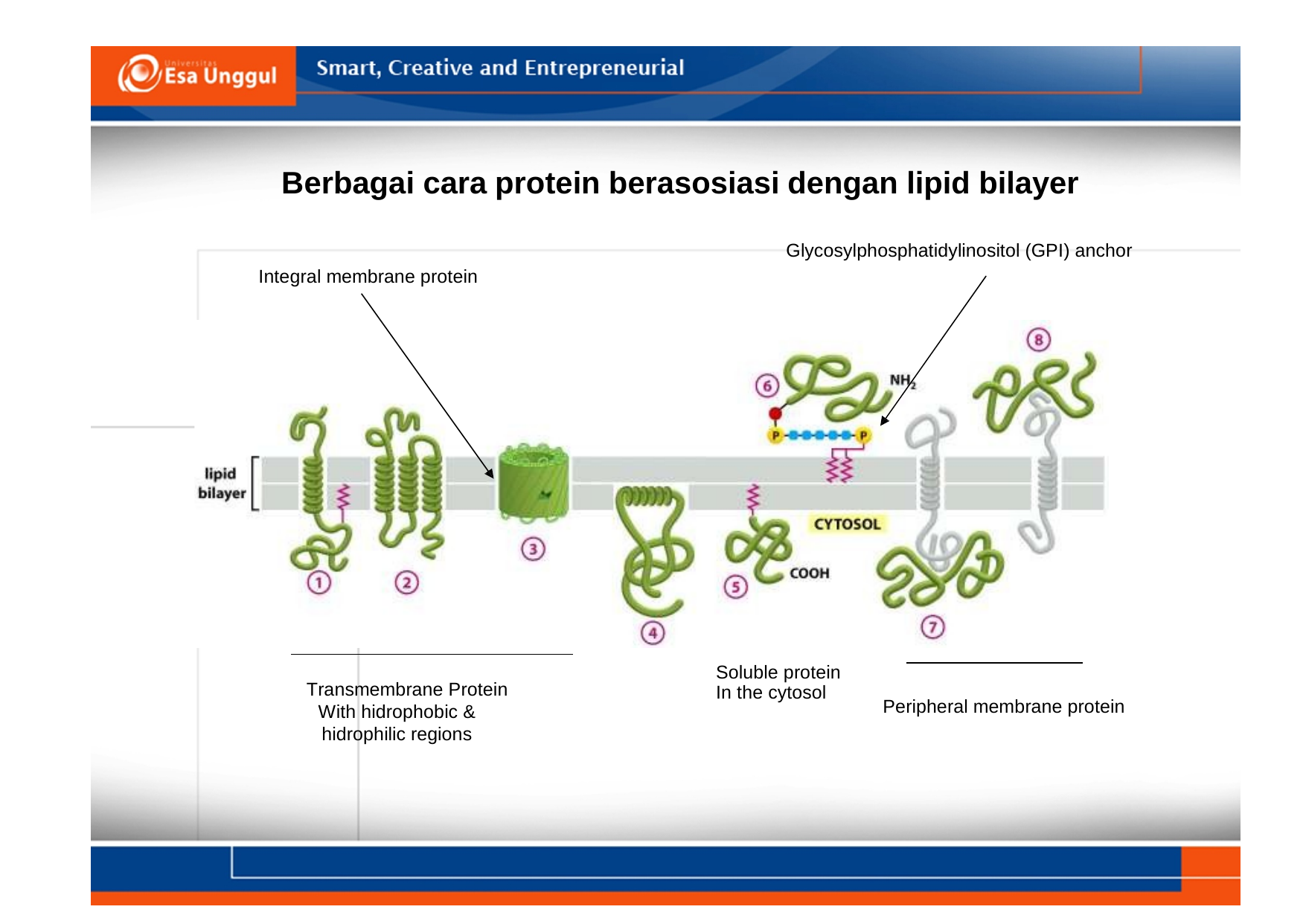

Berbagai cara
protein
berasosiasi
dengan lipid bilayer
Glycosylphosphatidylinositol (GPI) anchor
Integral membrane protein

Soluble protein
In the cytosol

Transmembrane Protein
With hidrophobic & hidrophilic regions
Peripheral membrane protein